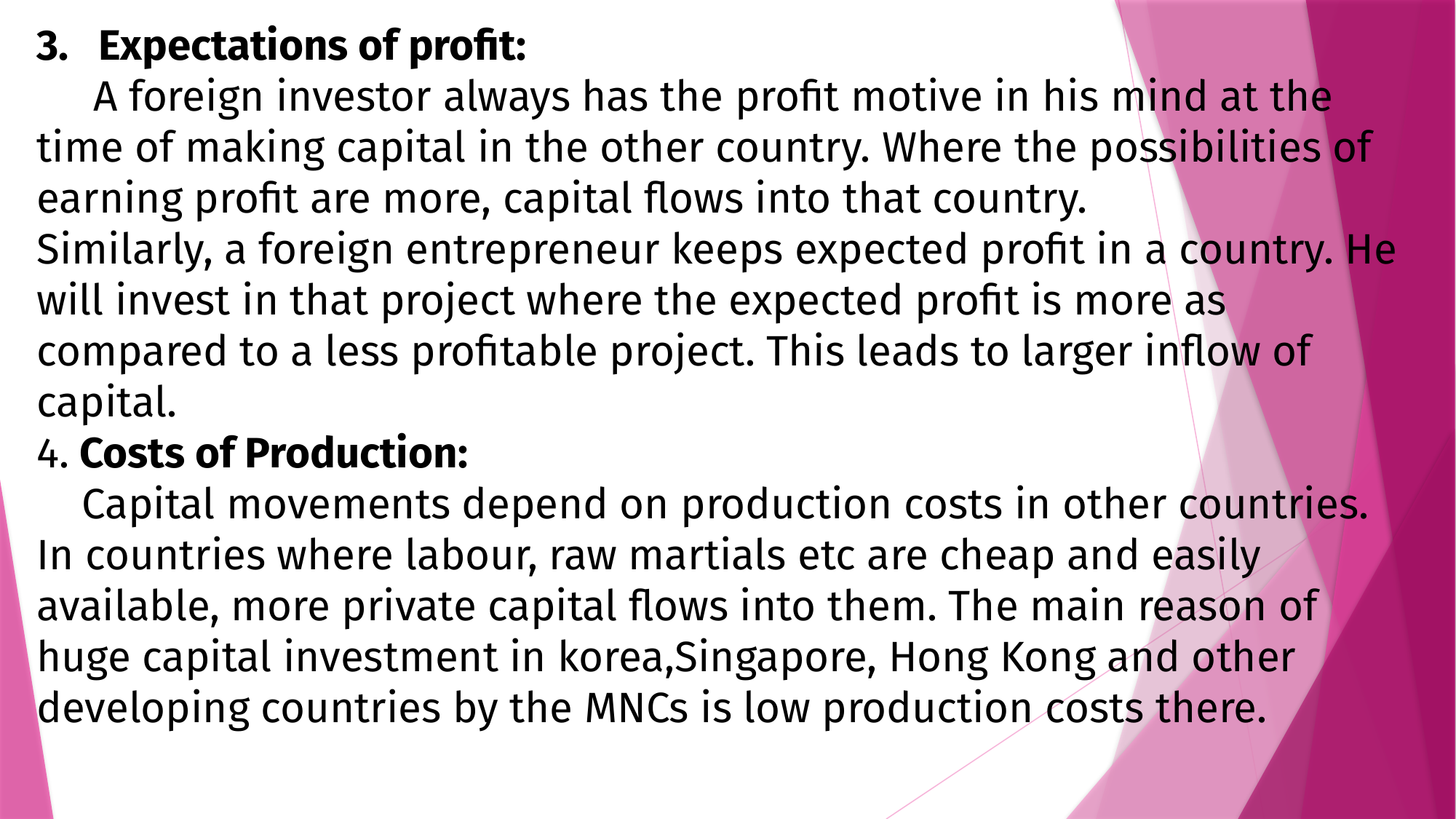

Expectations of profit:
     A foreign investor always has the profit motive in his mind at the time of making capital in the other country. Where the possibilities of earning profit are more, capital flows into that country.
Similarly, a foreign entrepreneur keeps expected profit in a country. He will invest in that project where the expected profit is more as compared to a less profitable project. This leads to larger inflow of capital.
4. Costs of Production:
    Capital movements depend on production costs in other countries. In countries where labour, raw martials etc are cheap and easily available, more private capital flows into them. The main reason of huge capital investment in korea,Singapore, Hong Kong and other developing countries by the MNCs is low production costs there.